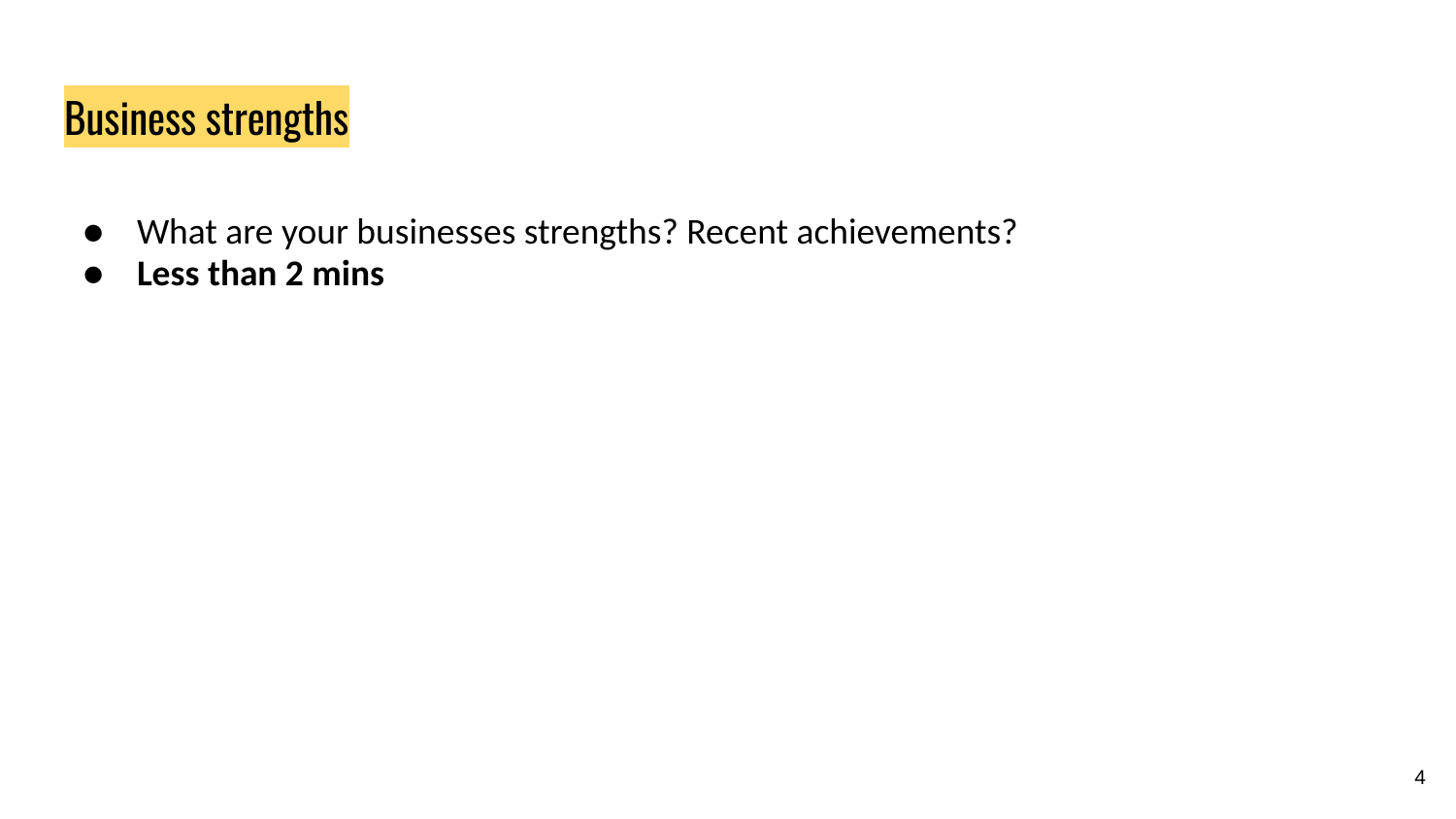

# Business strengths
What are your businesses strengths? Recent achievements?
Less than 2 mins

4